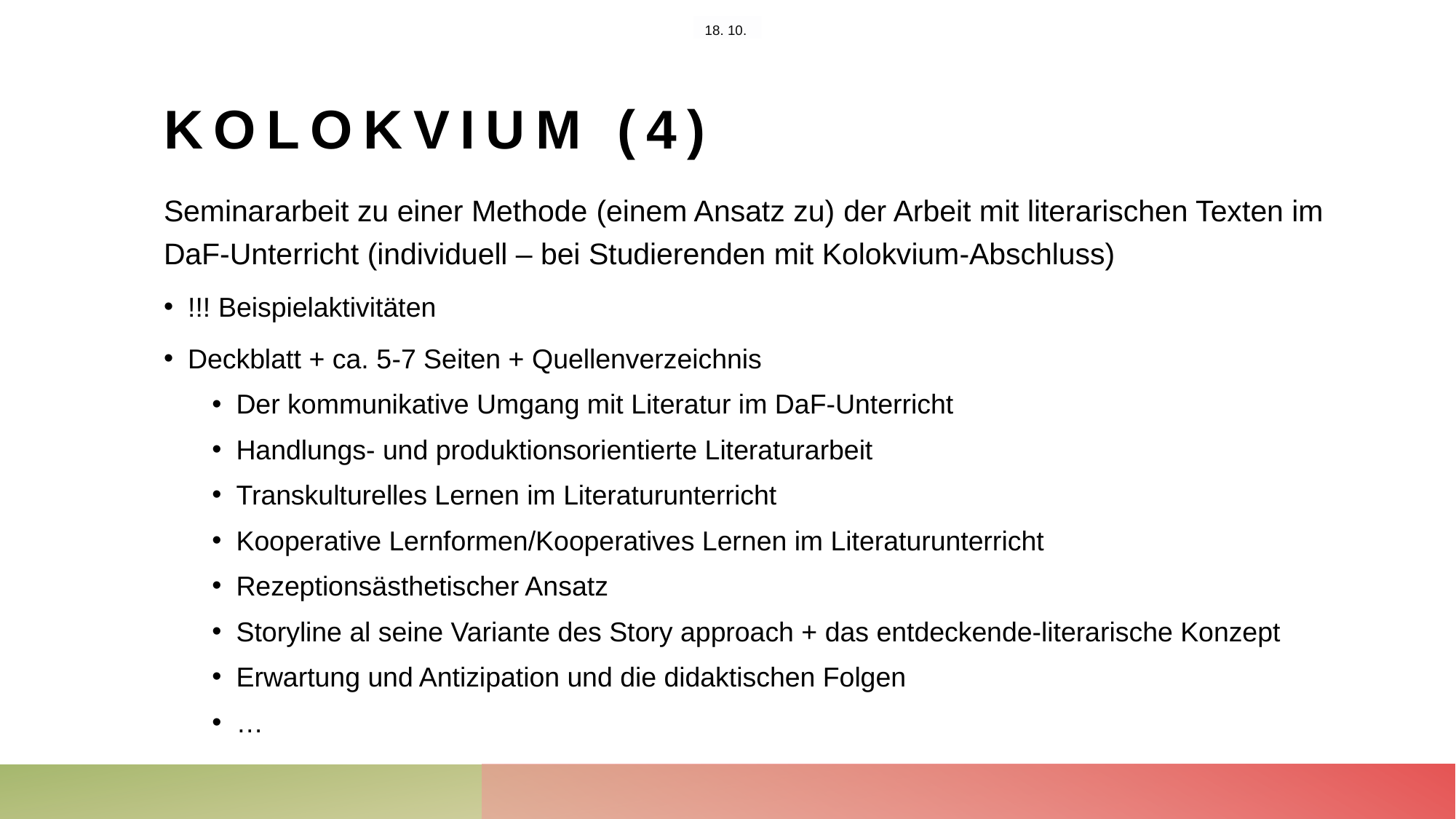

18. 10.
# kolokvium (4)
Seminararbeit zu einer Methode (einem Ansatz zu) der Arbeit mit literarischen Texten im DaF-Unterricht (individuell – bei Studierenden mit Kolokvium-Abschluss)
!!! Beispielaktivitäten
Deckblatt + ca. 5-7 Seiten + Quellenverzeichnis
Der kommunikative Umgang mit Literatur im DaF-Unterricht
Handlungs- und produktionsorientierte Literaturarbeit
Transkulturelles Lernen im Literaturunterricht
Kooperative Lernformen/Kooperatives Lernen im Literaturunterricht
Rezeptionsästhetischer Ansatz
Storyline al seine Variante des Story approach + das entdeckende-literarische Konzept
Erwartung und Antizipation und die didaktischen Folgen
…